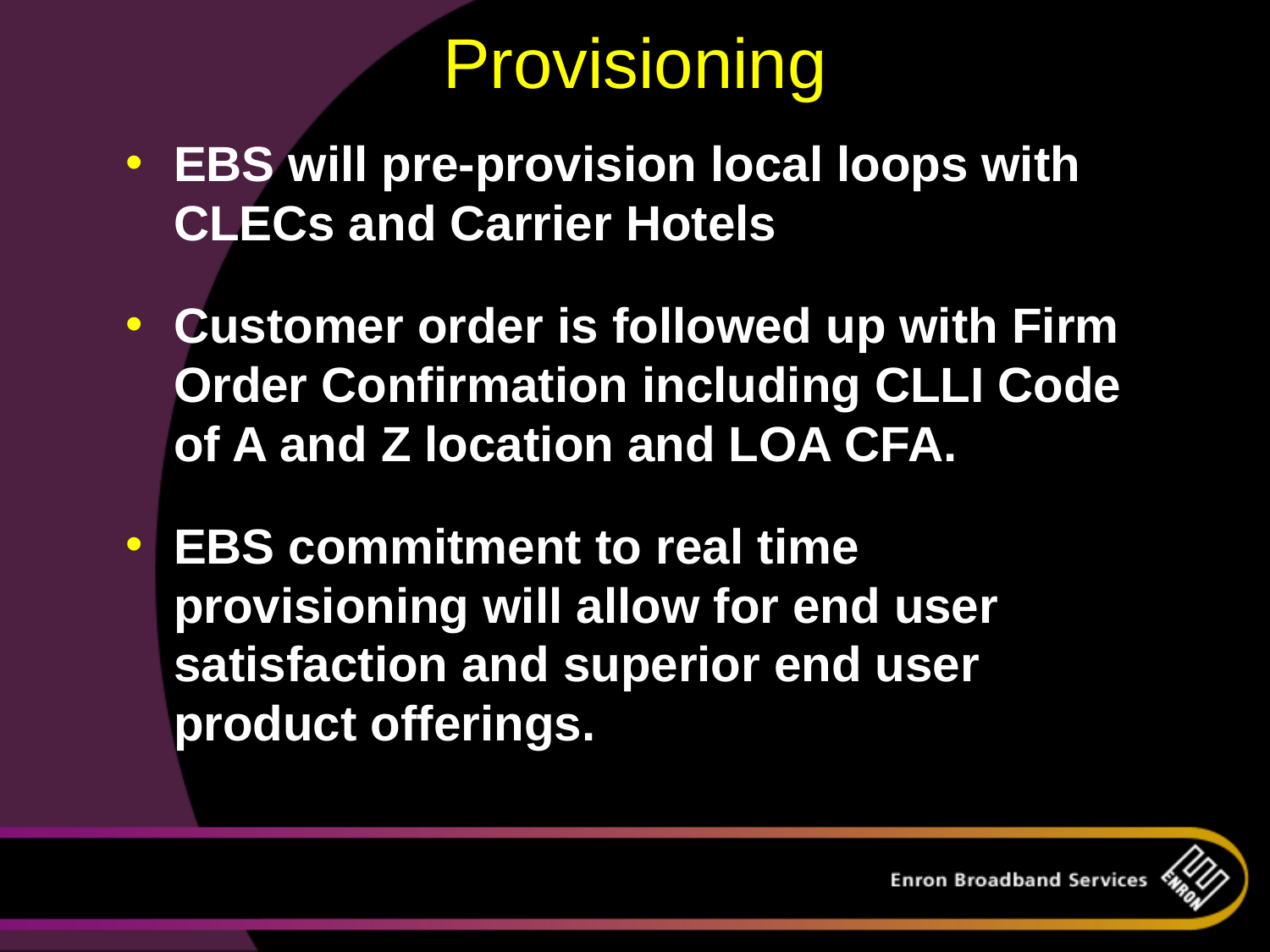

Provisioning

EBS will pre-provision local loops with CLECs and Carrier Hotels
Customer order is followed up with Firm Order Confirmation including CLLI Code of A and Z location and LOA CFA.
EBS commitment to real time provisioning will allow for end user satisfaction and superior end user product offerings.